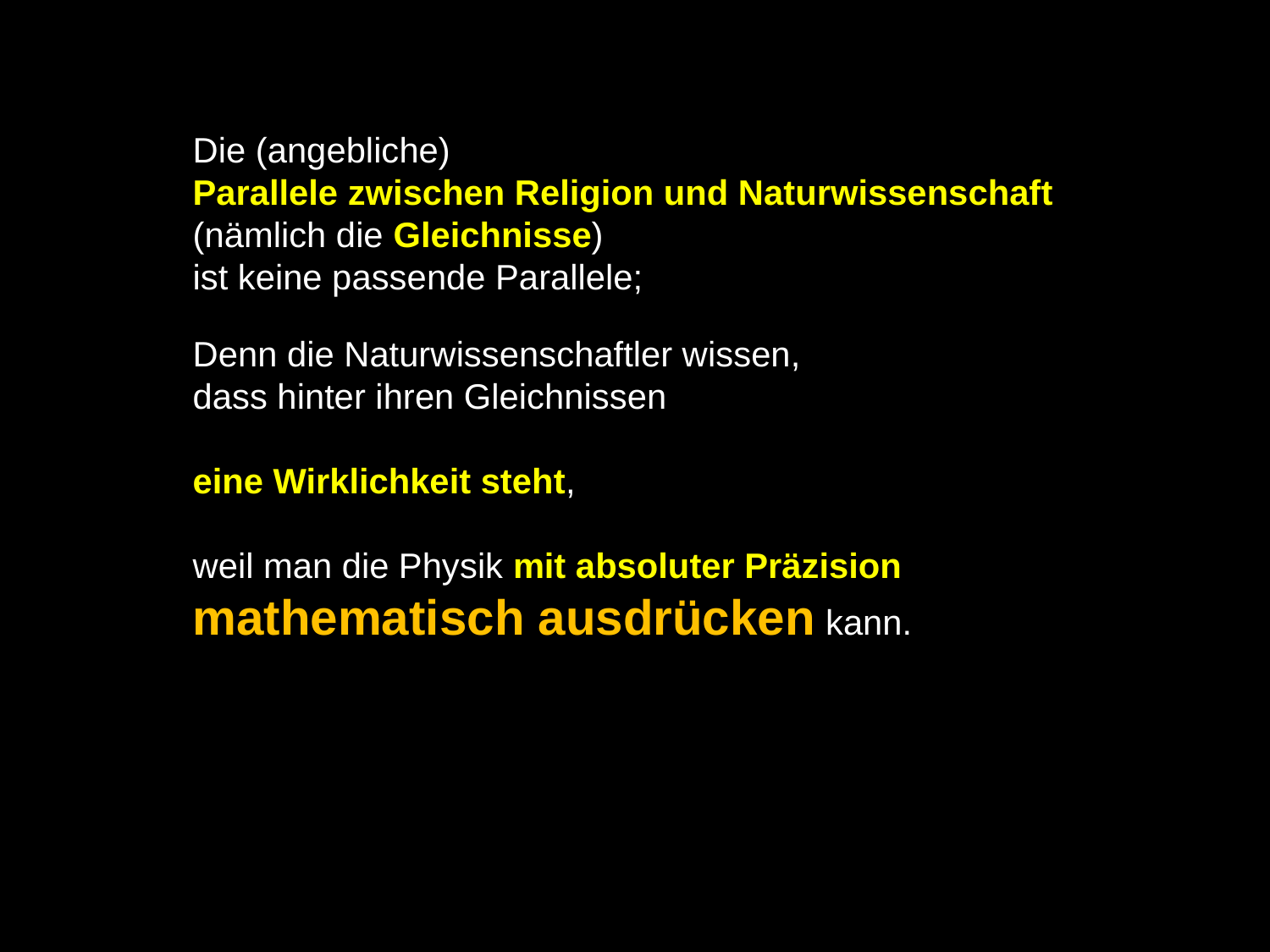

Die (angebliche)
Parallele zwischen Religion und Naturwissenschaft
(nämlich die Gleichnisse)
ist keine passende Parallele;
Denn die Naturwissenschaftler wissen,
dass hinter ihren Gleichnissen

eine Wirklichkeit steht,

weil man die Physik mit absoluter Präzision mathematisch ausdrücken kann.